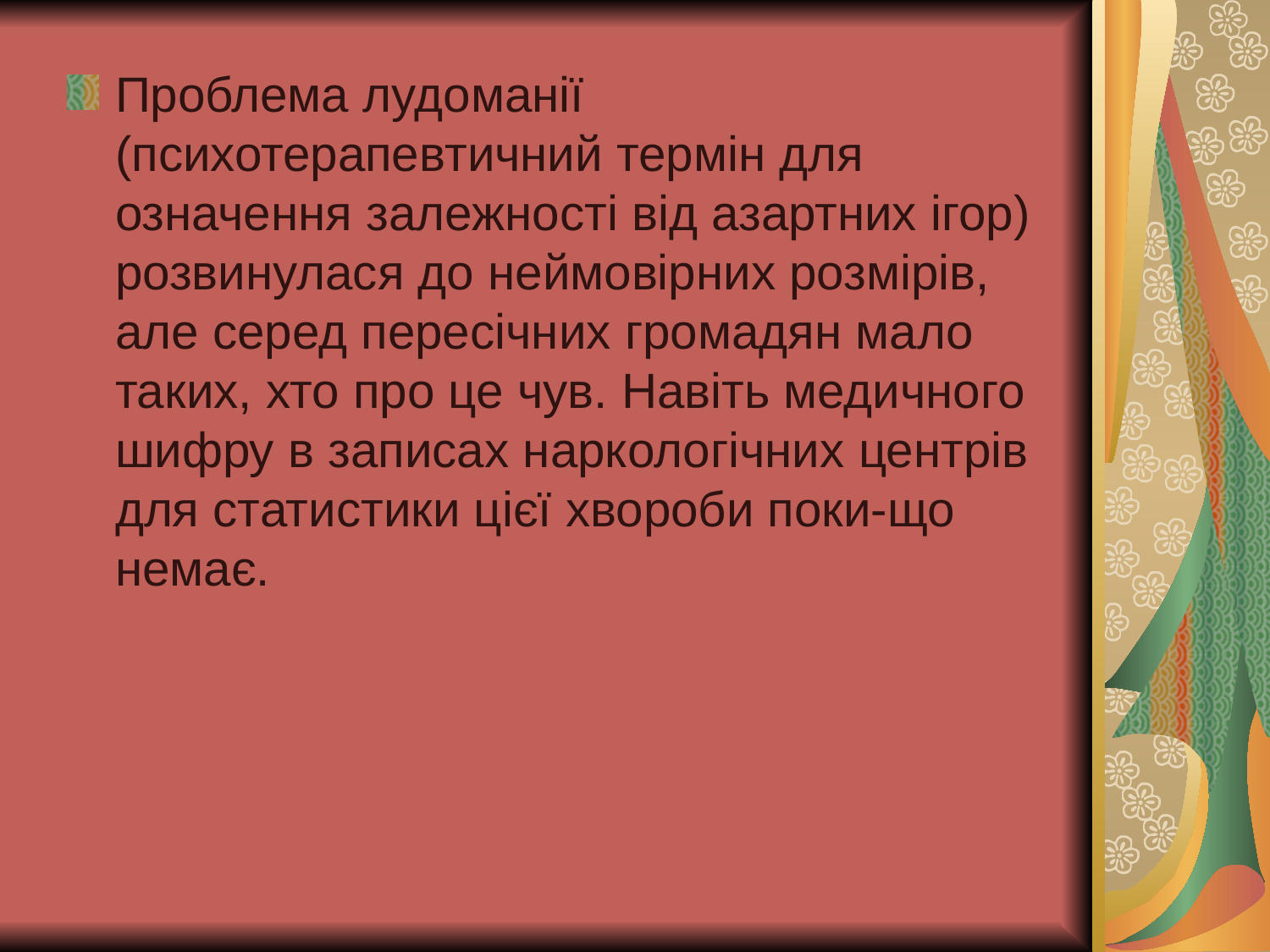

Проблема лудоманії (психотерапевтичний термін для означення залежності від азартних ігор) розвинулася до неймовірних розмірів, але серед пересічних громадян мало таких, хто про це чув. Навіть медичного шифру в записах наркологічних центрів для статистики цієї хвороби поки-що немає.